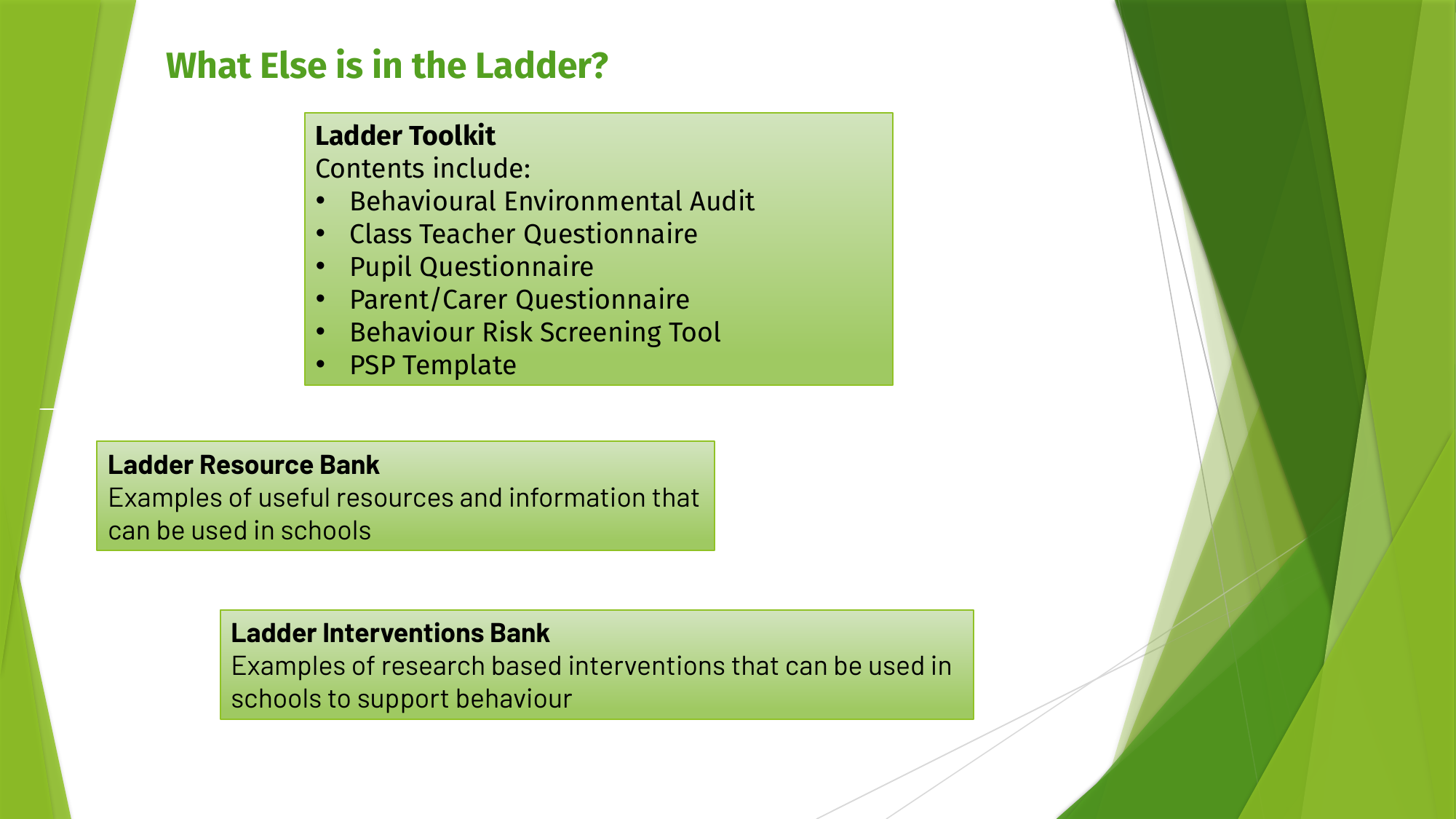

What Else is in the Ladder?
Ladder Toolkit
Contents include:
Behavioural Environmental Audit
Class Teacher Questionnaire
Pupil Questionnaire
Parent/Carer Questionnaire
Behaviour Risk Screening Tool
PSP Template
Ladder Resource Bank
Examples of useful resources and information that can be used in schools
Ladder Interventions Bank
Examples of research based interventions that can be used in schools to support behaviour